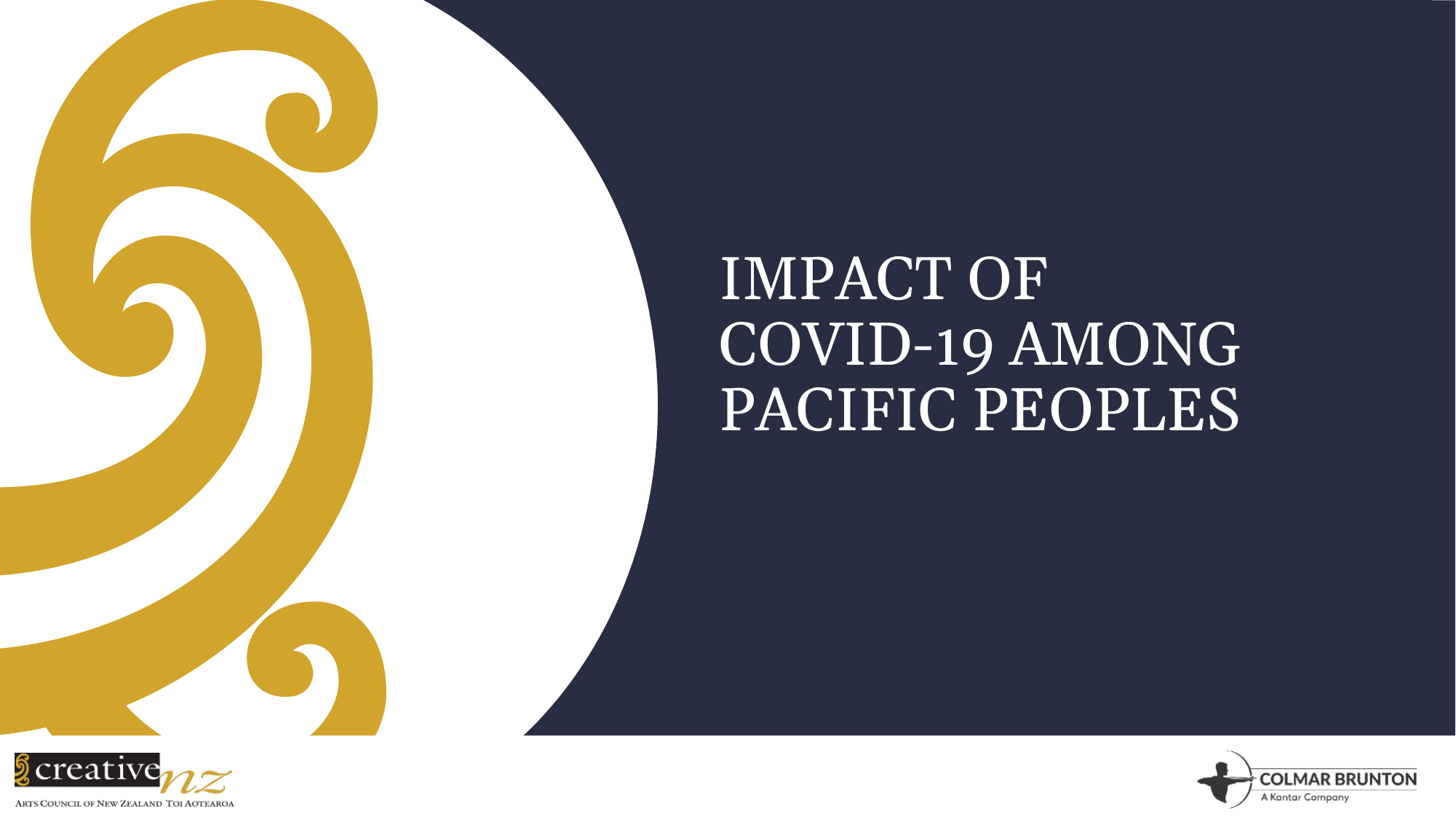

# Impact of COVID-19 among pacific peoples